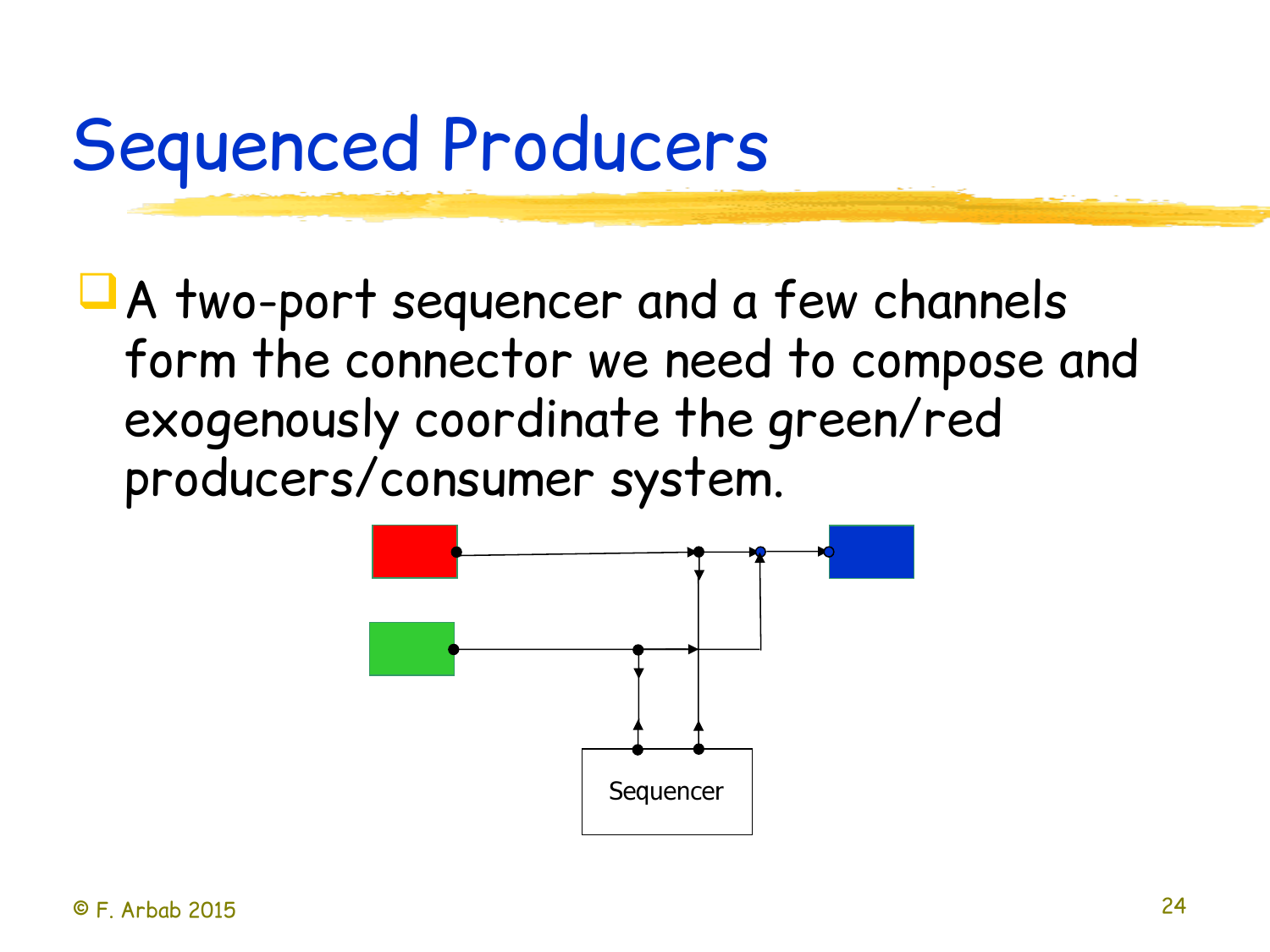

# Sequenced Producers
A two-port sequencer and a few channels form the connector we need to compose and exogenously coordinate the green/red producers/consumer system.

Sequencer
© F. Arbab 2015
24